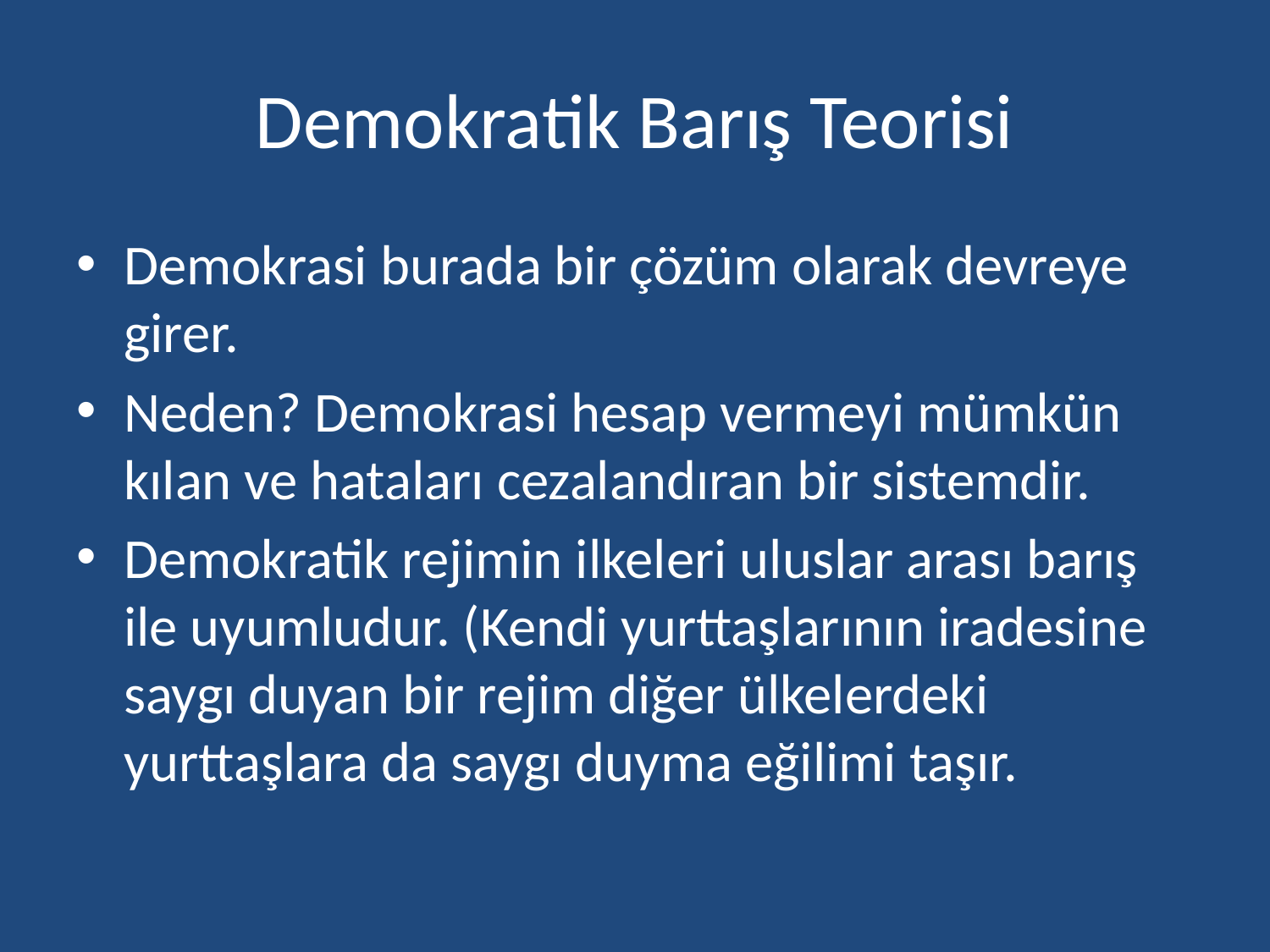

# Demokratik Barış Teorisi
Demokrasi burada bir çözüm olarak devreye girer.
Neden? Demokrasi hesap vermeyi mümkün kılan ve hataları cezalandıran bir sistemdir.
Demokratik rejimin ilkeleri uluslar arası barış ile uyumludur. (Kendi yurttaşlarının iradesine saygı duyan bir rejim diğer ülkelerdeki yurttaşlara da saygı duyma eğilimi taşır.